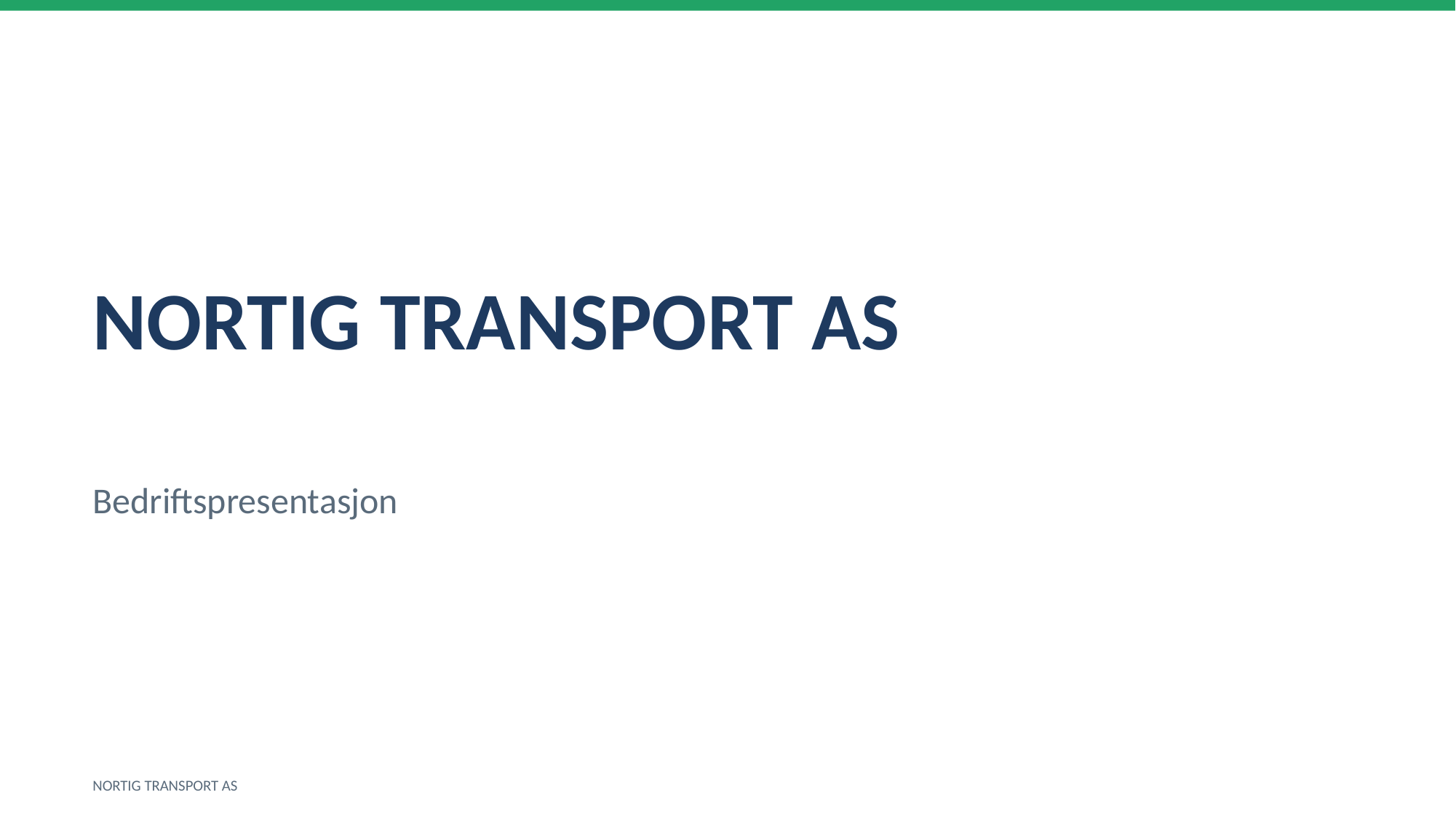

NORTIG TRANSPORT AS
Bedriftspresentasjon
NORTIG TRANSPORT AS